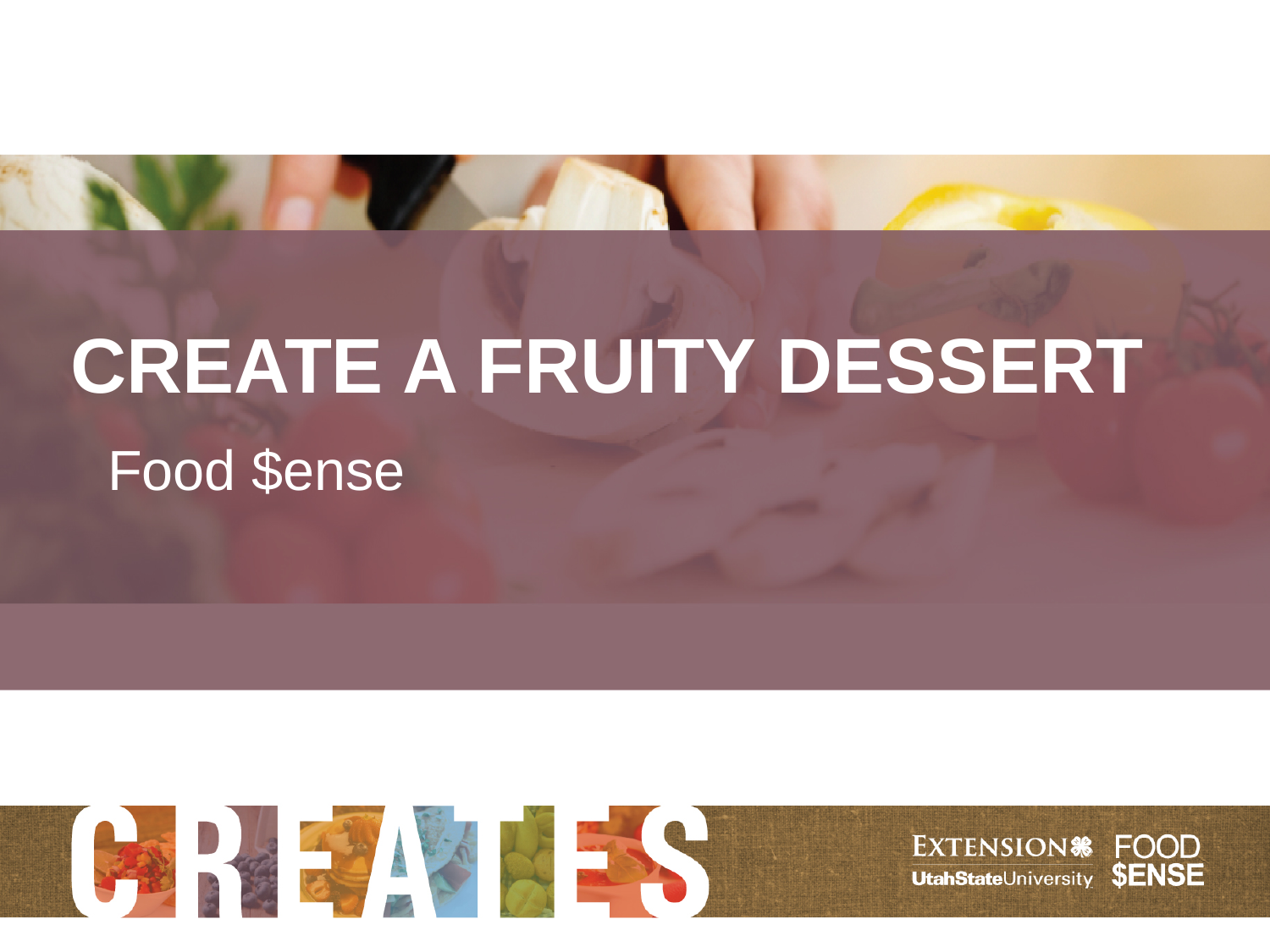

# Create a fruity dessert
Food $ense